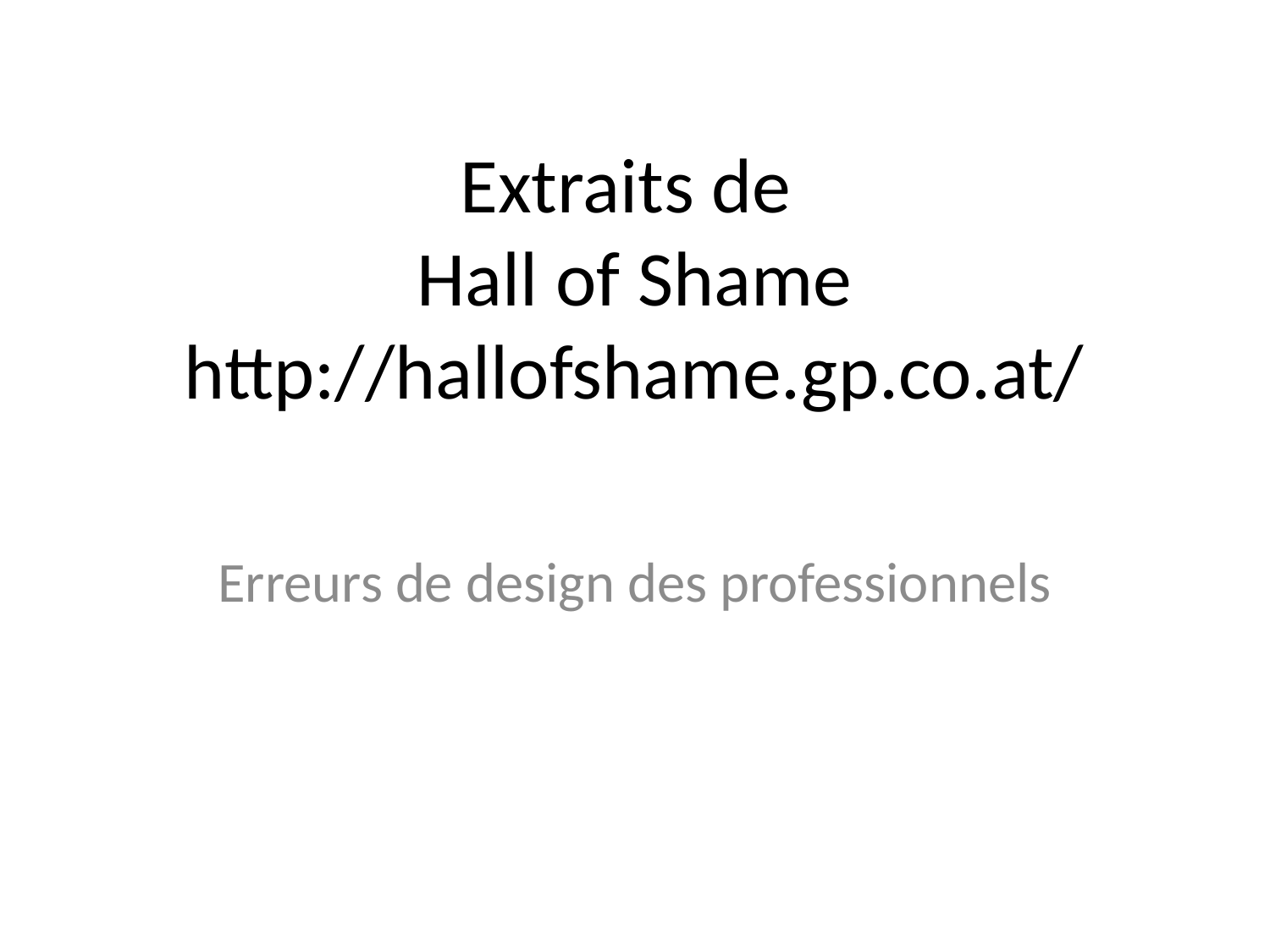

# Extraits de Hall of Shame http://hallofshame.gp.co.at/
Erreurs de design des professionnels